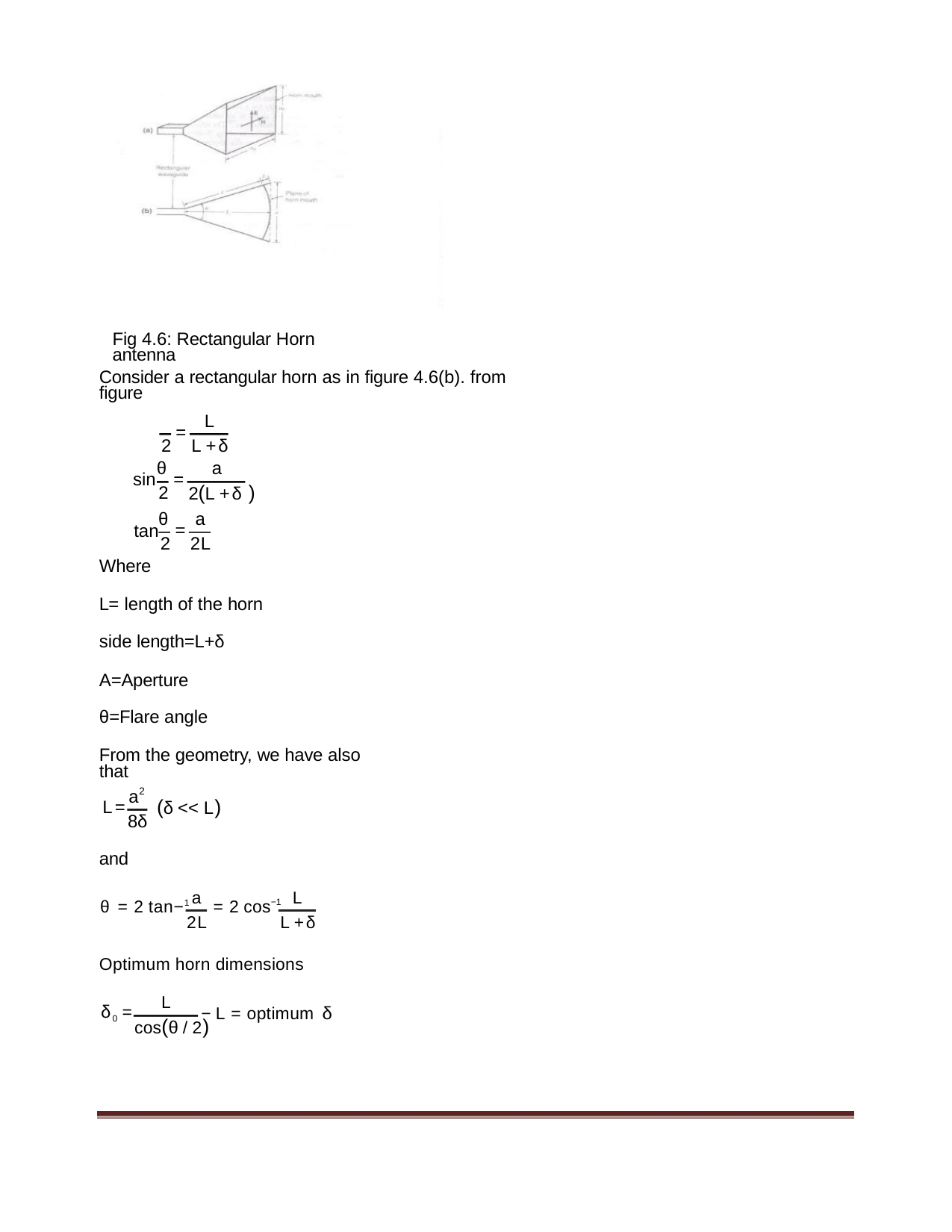

Fig 4.6: Rectangular Horn antenna
Consider a rectangular horn as in figure 4.6(b). from figure
cosθ
L
=

L +δ
a
2
θ
=
sin
tan

2(L +δ )
2
θ
2
a
=

2L
Where
L= length of the horn
side length=L+δ
A=Aperture
θ=Flare angle
From the geometry, we have also that
2
a
(δ << L)
L=

8δ
and
a
L
= 2 cos−1
θ = 2 tan−1

L +δ
2L
Optimum horn dimensions
L
δ0 =
− L = optimum δ

cos(θ / 2)